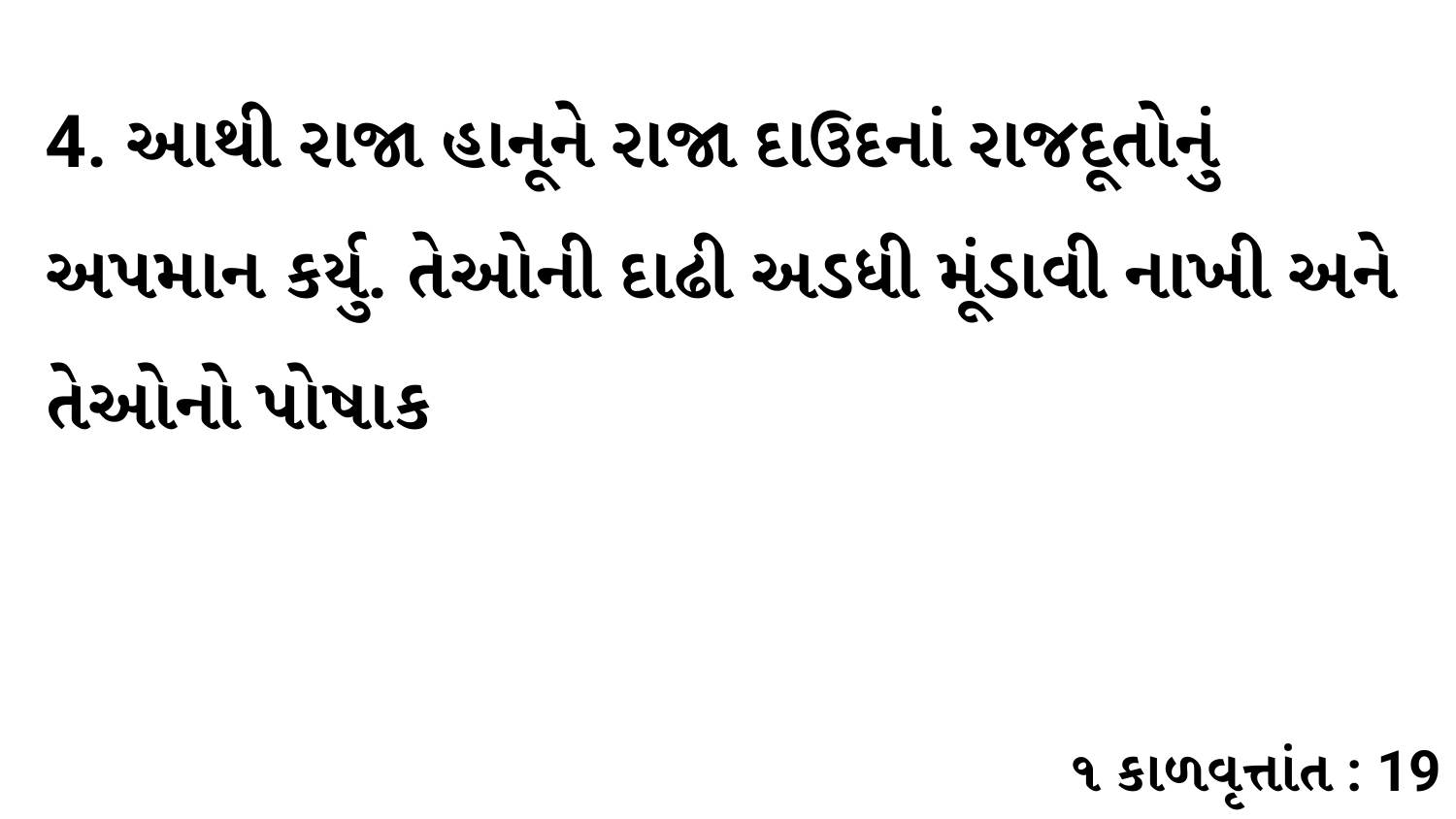

4. આથી રાજા હાનૂને રાજા દાઉદનાં રાજદૂતોનું અપમાન કર્યુ. તેઓની દાઢી અડધી મૂંડાવી નાખી અને તેઓનો પોષાક
૧ કાળવૃત્તાંત : 19